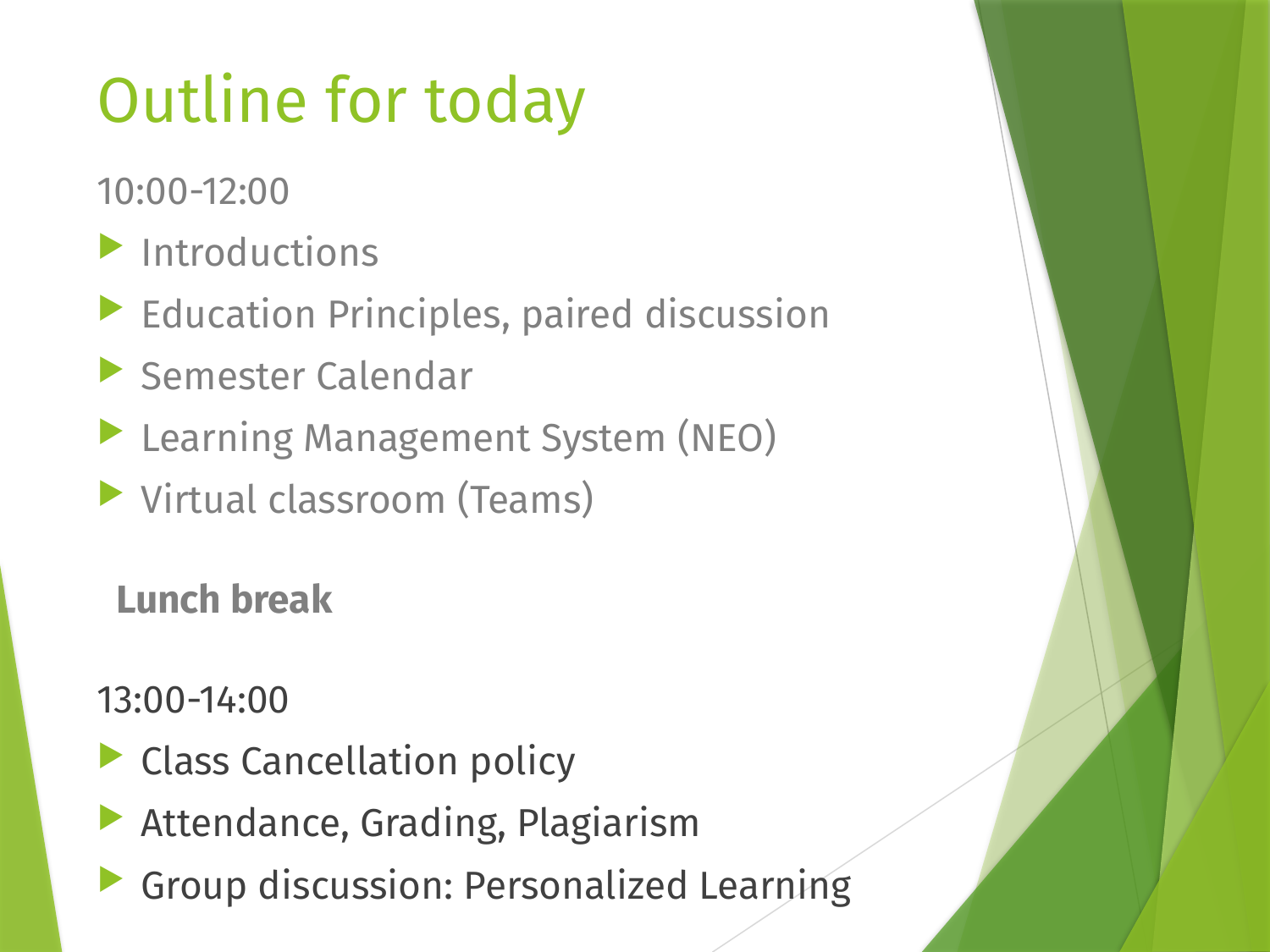

# Outline for today
10:00-12:00
Introductions
Education Principles, paired discussion
Semester Calendar
Learning Management System (NEO)
Virtual classroom (Teams)

  Lunch break

13:00-14:00
Class Cancellation policy
Attendance, Grading, Plagiarism
Group discussion: Personalized Learning